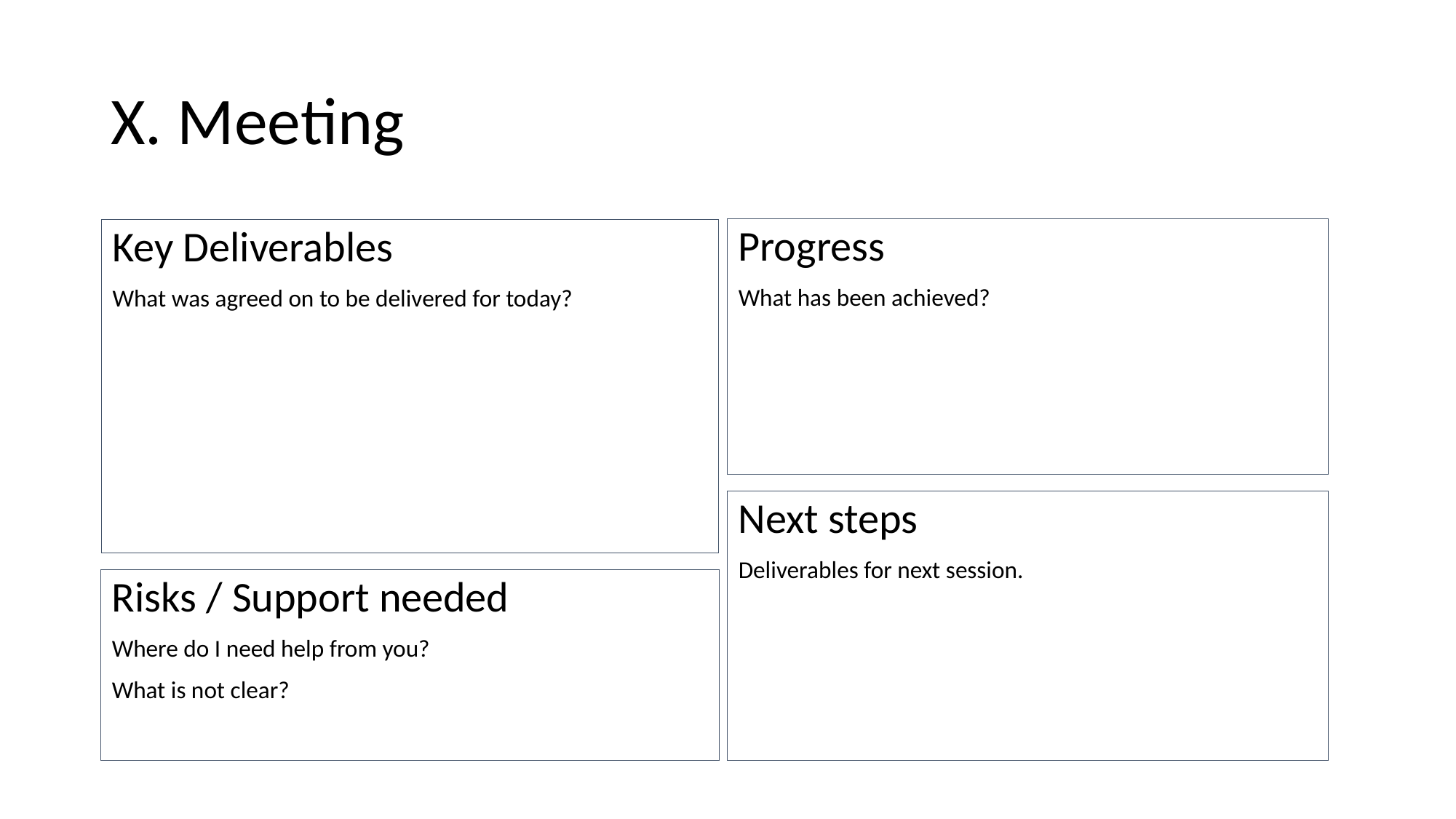

# X. Meeting
Progress
What has been achieved?
Key Deliverables
What was agreed on to be delivered for today?
Next steps
Deliverables for next session.
Risks / Support needed
Where do I need help from you?
What is not clear?